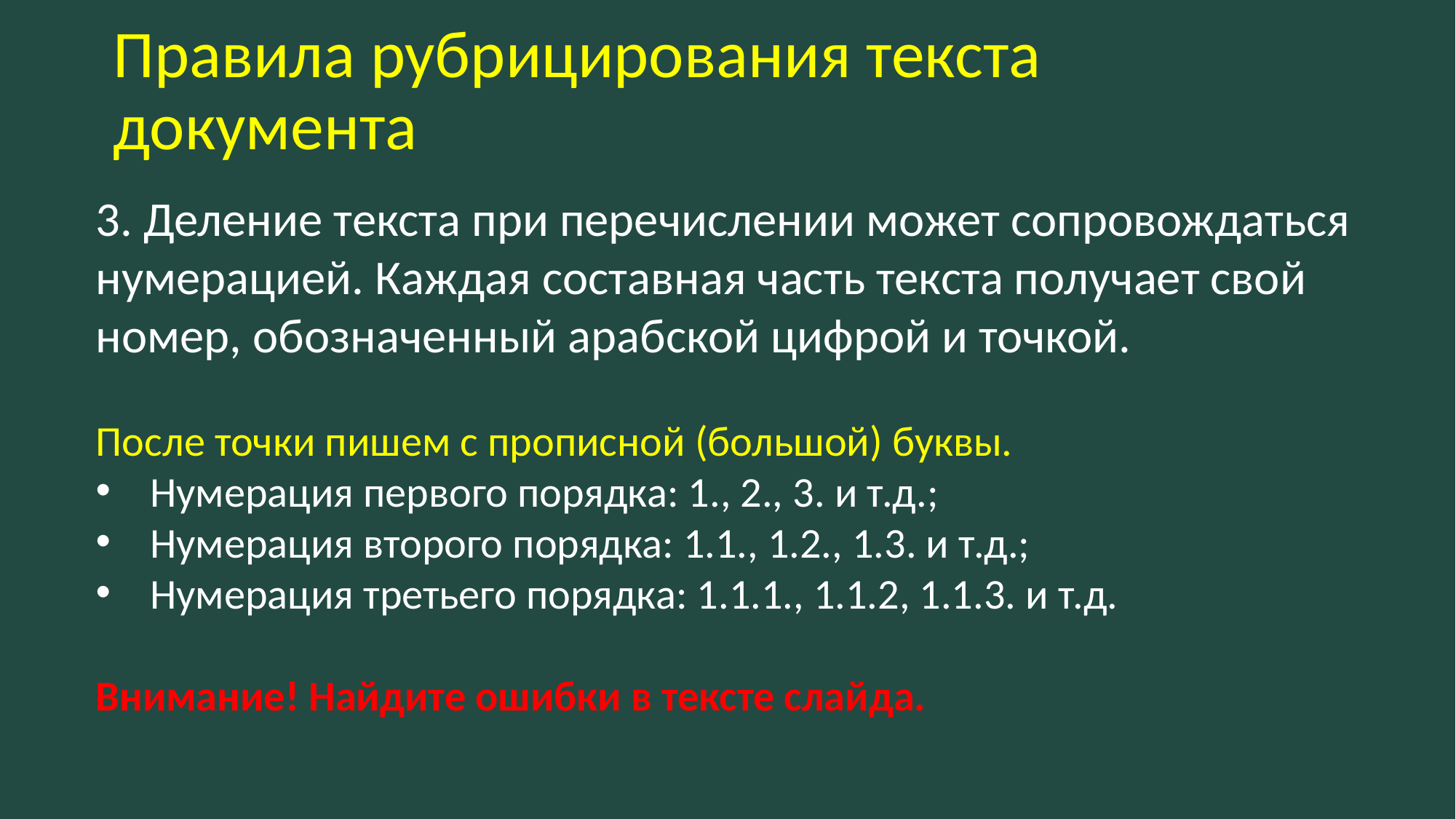

# Правила рубрицирования текста документа
3. Деление текста при перечислении может сопровождаться нумерацией. Каждая составная часть текста получает свой номер, обозначенный арабской цифрой и точкой.

После точки пишем с прописной (большой) буквы.
Нумерация первого порядка: 1., 2., 3. и т.д.;
Нумерация второго порядка: 1.1., 1.2., 1.3. и т.д.;
Нумерация третьего порядка: 1.1.1., 1.1.2, 1.1.3. и т.д.

Внимание! Найдите ошибки в тексте слайда.